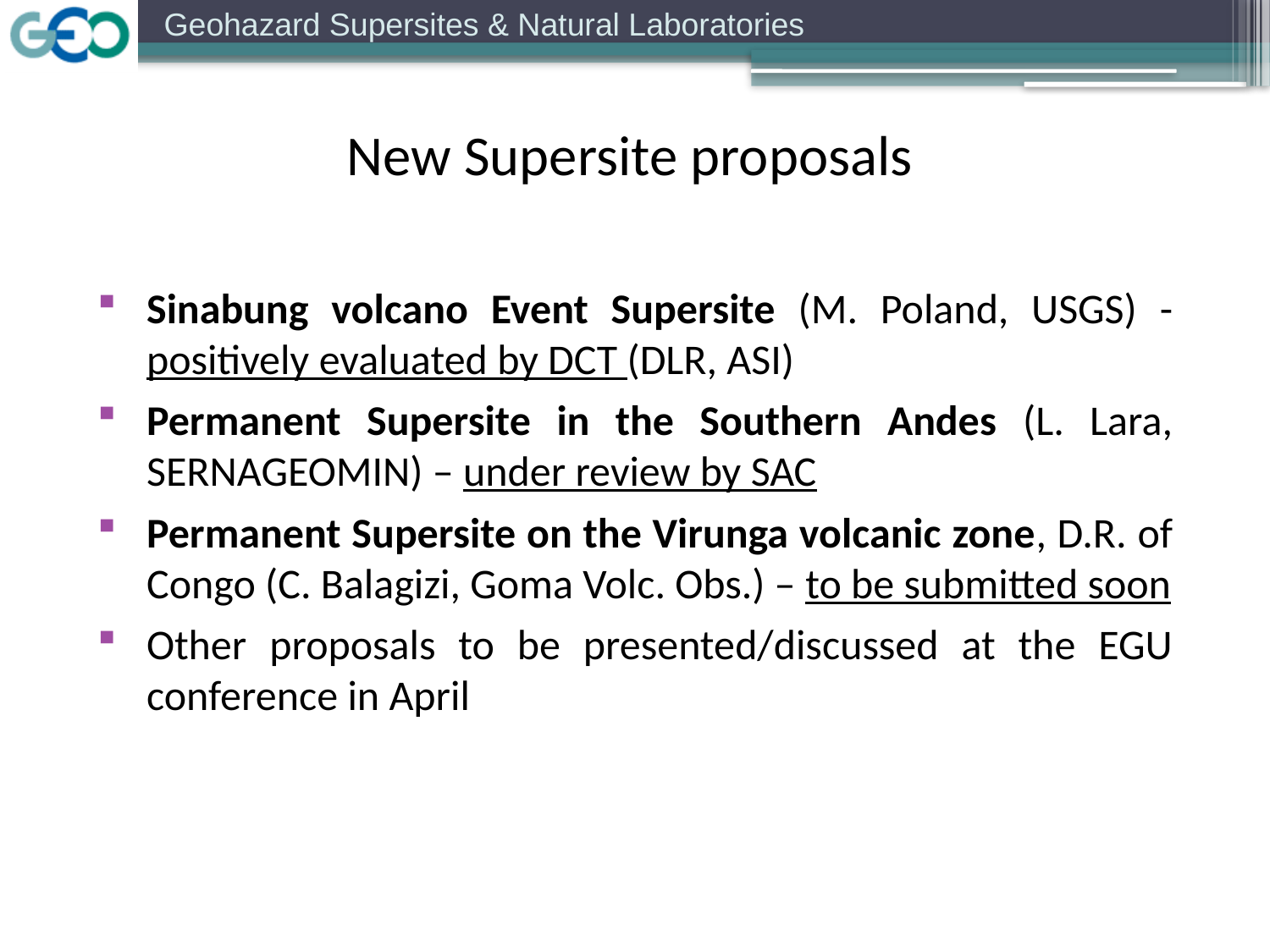

New Supersite proposals
Sinabung volcano Event Supersite (M. Poland, USGS) - positively evaluated by DCT (DLR, ASI)
Permanent Supersite in the Southern Andes (L. Lara, SERNAGEOMIN) – under review by SAC
Permanent Supersite on the Virunga volcanic zone, D.R. of Congo (C. Balagizi, Goma Volc. Obs.) – to be submitted soon
Other proposals to be presented/discussed at the EGU conference in April